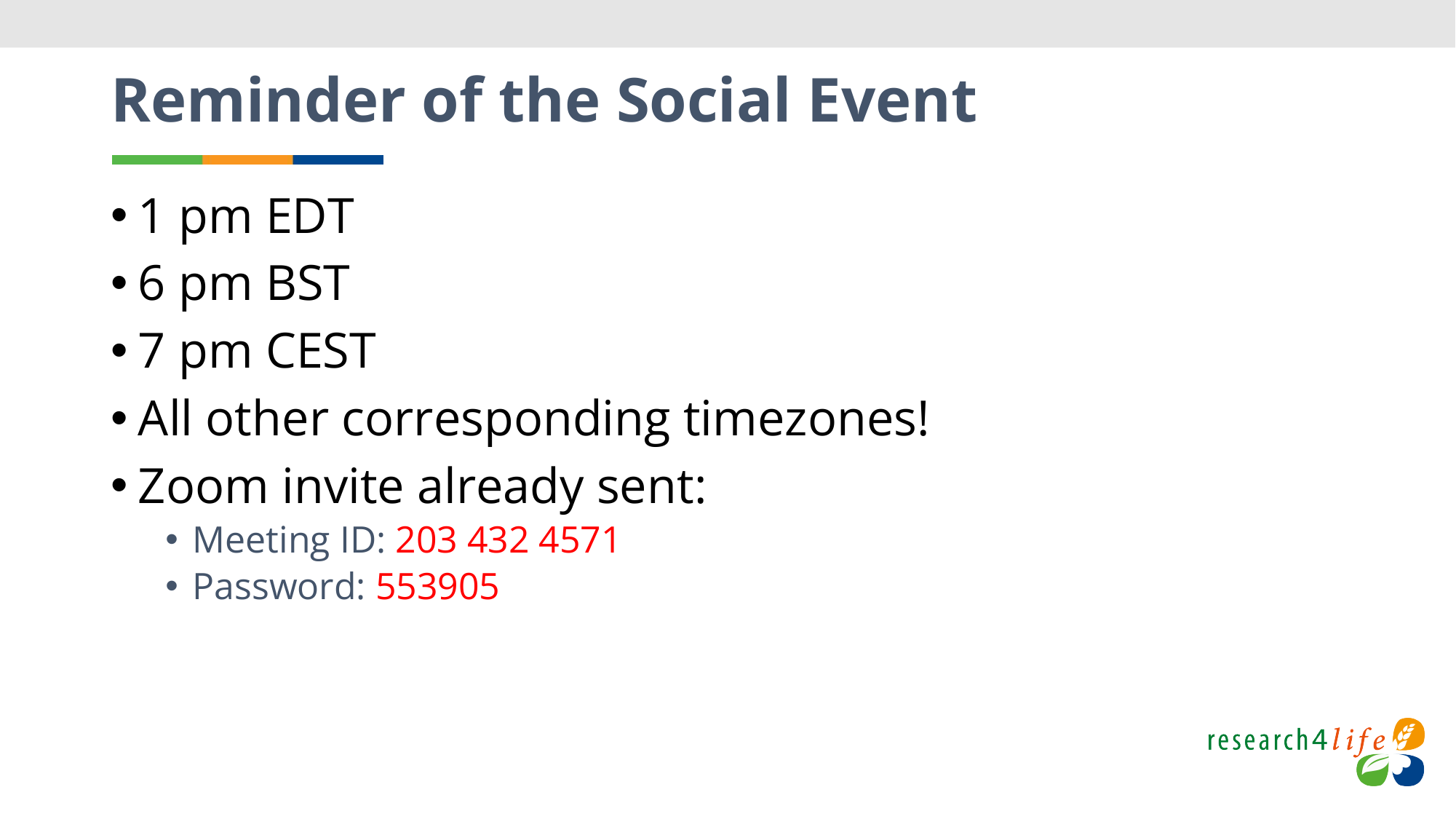

# Reminder of the Social Event
1 pm EDT
6 pm BST
7 pm CEST
All other corresponding timezones!
Zoom invite already sent:
Meeting ID: 203 432 4571
Password: 553905